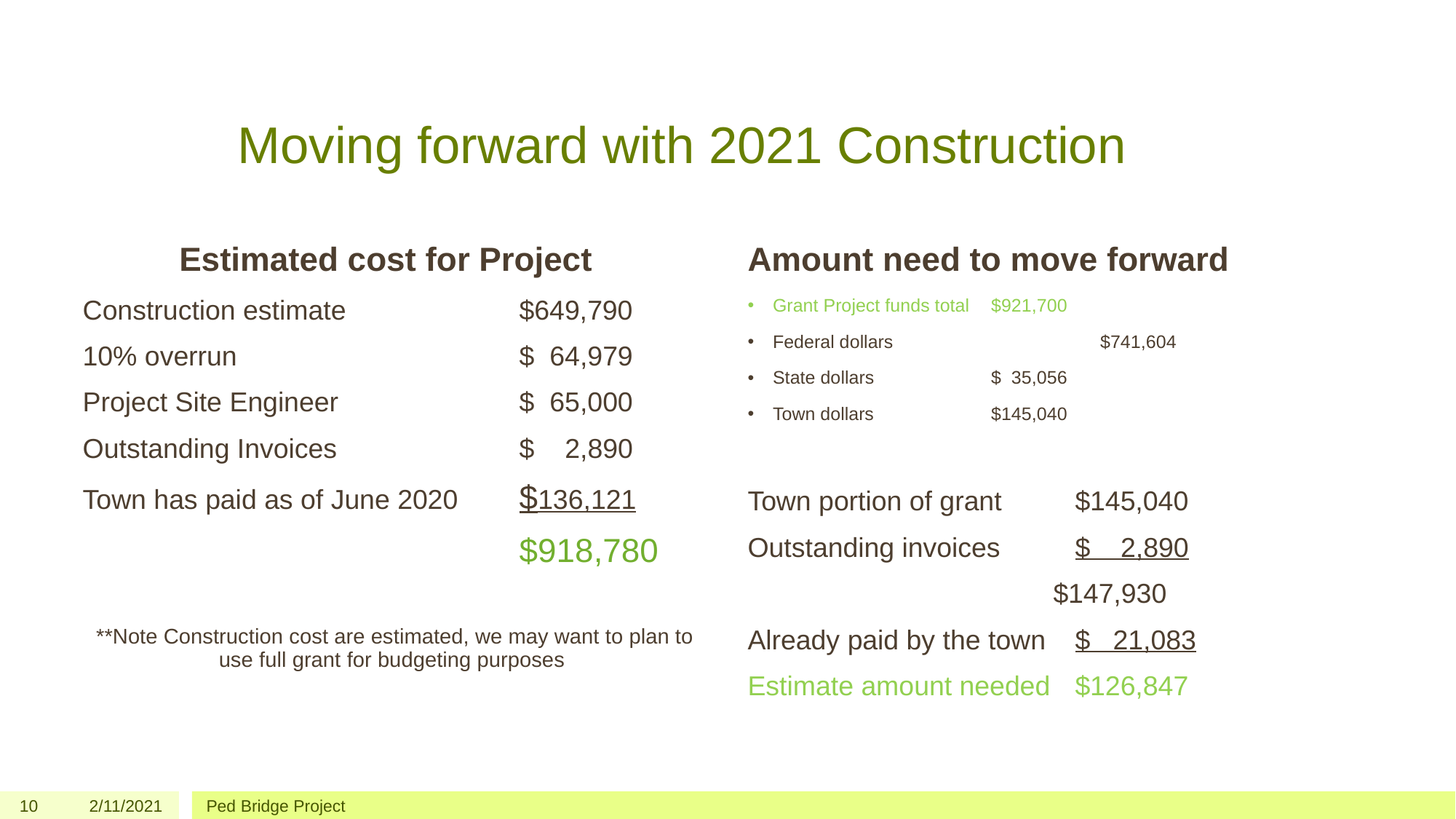

# Moving forward with 2021 Construction
Estimated cost for Project
Amount need to move forward
Construction estimate		$649,790
10% overrun 			$  64,979
Project Site Engineer		$  65,000
Outstanding Invoices		$    2,890
Town has paid as of June 2020 	$136,121
				$918,780

**Note Construction cost are estimated, we may want to plan to use full grant for budgeting purposes
Grant Project funds total 	$921,700
Federal dollars 		$741,604
State dollars		$  35,056
Town dollars 		$145,040

Town portion of grant	$145,040
Outstanding invoices	$    2,890
                                        $147,930
Already paid by the town	$   21,083
Estimate amount needed	$126,847

10
2/11/2021
Ped Bridge Project